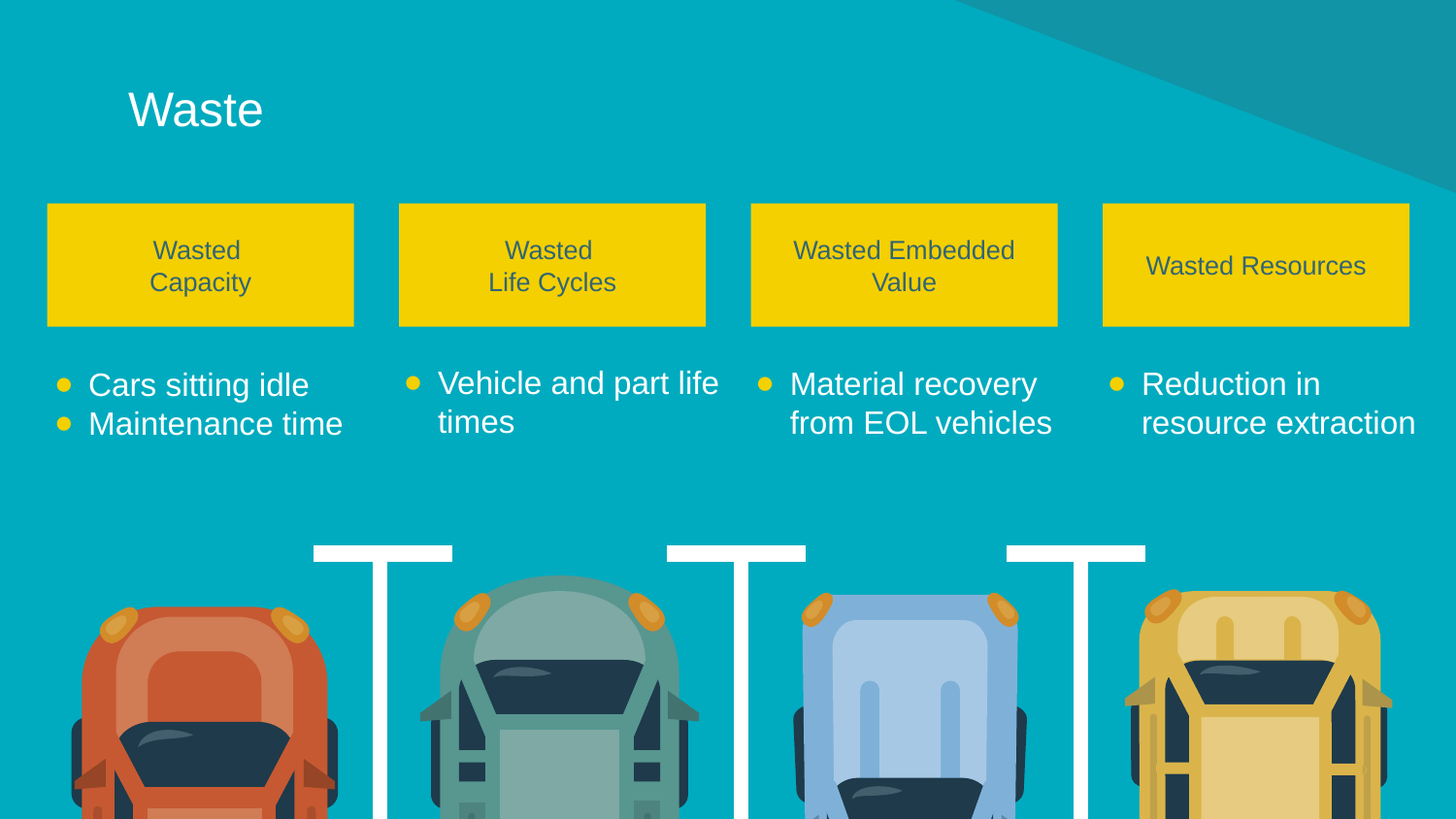

# Waste
Wasted
Capacity
Wasted
Life Cycles
Wasted Embedded Value
Wasted Resources
Vehicle and part life times
Material recovery from EOL vehicles
Reduction in resource extraction
Cars sitting idle
Maintenance time